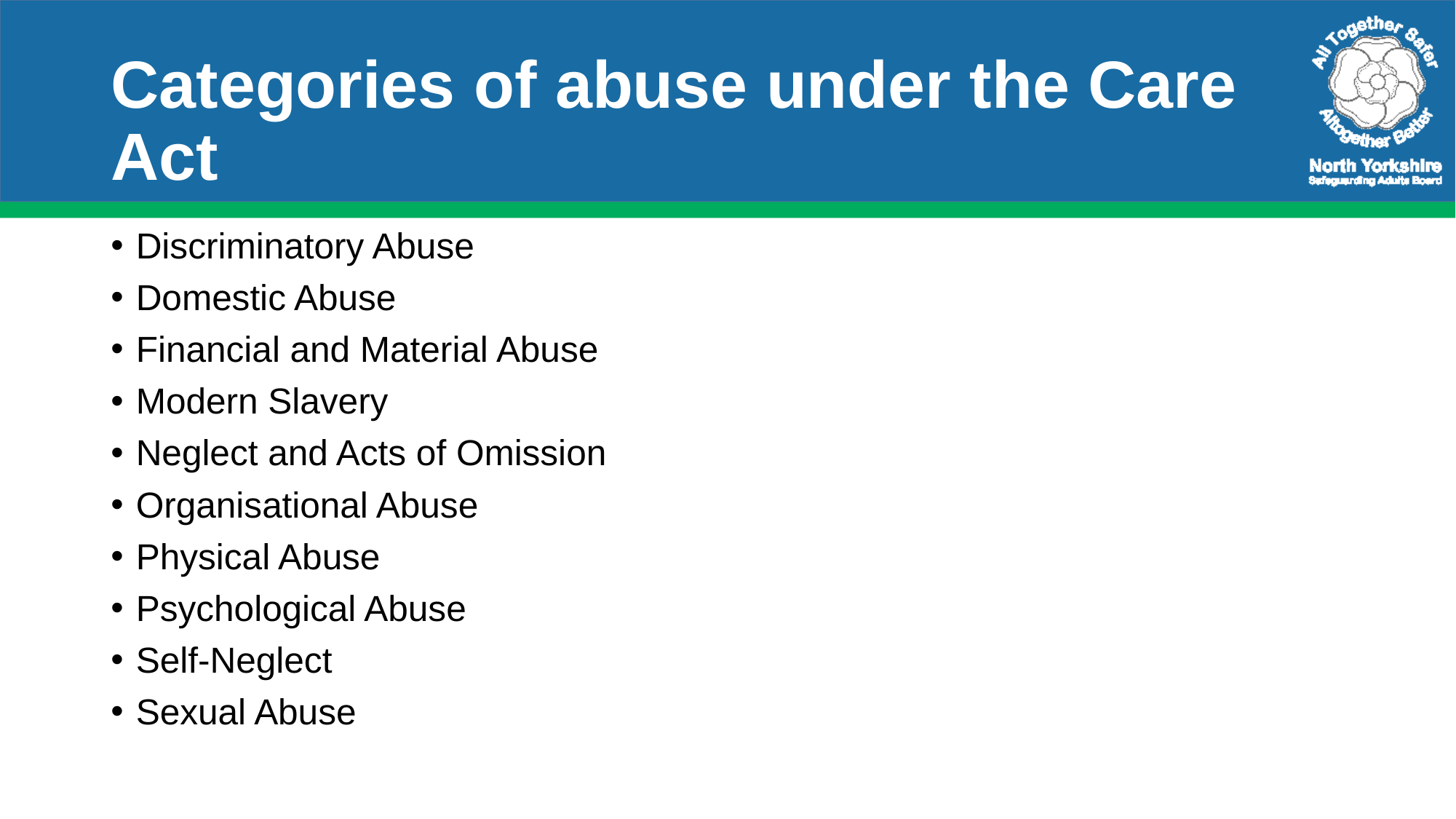

# Categories of abuse under the Care Act
Discriminatory Abuse
Domestic Abuse
Financial and Material Abuse
Modern Slavery
Neglect and Acts of Omission
Organisational Abuse
Physical Abuse
Psychological Abuse
Self-Neglect
Sexual Abuse